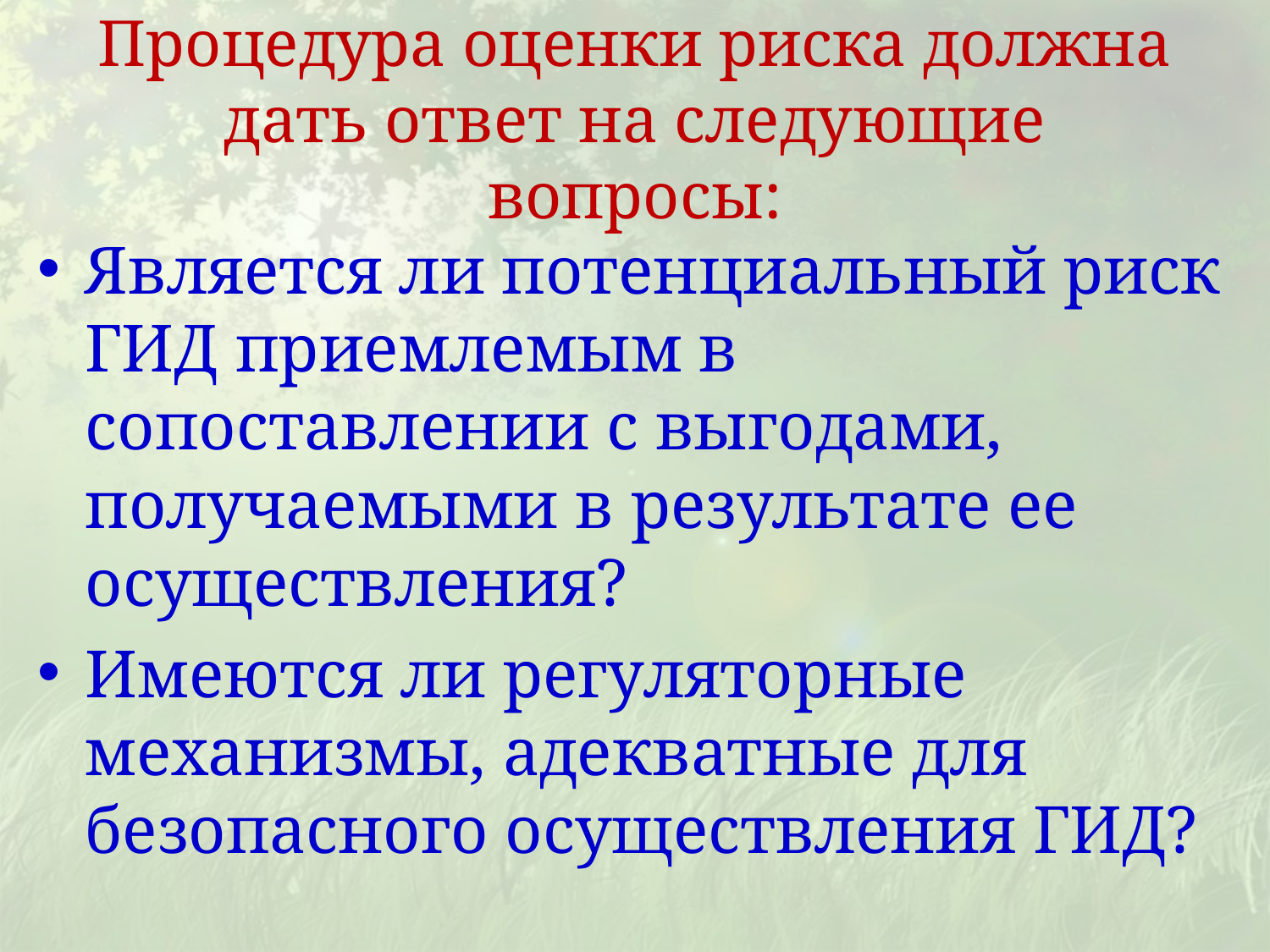

# Процедура оценки риска должна дать ответ на следующие вопросы:
Является ли потенциальный риск ГИД приемлемым в сопоставлении с выгодами, получаемыми в результате ее осуществления?
Имеются ли регуляторные механизмы, адекватные для безопасного осуществления ГИД?